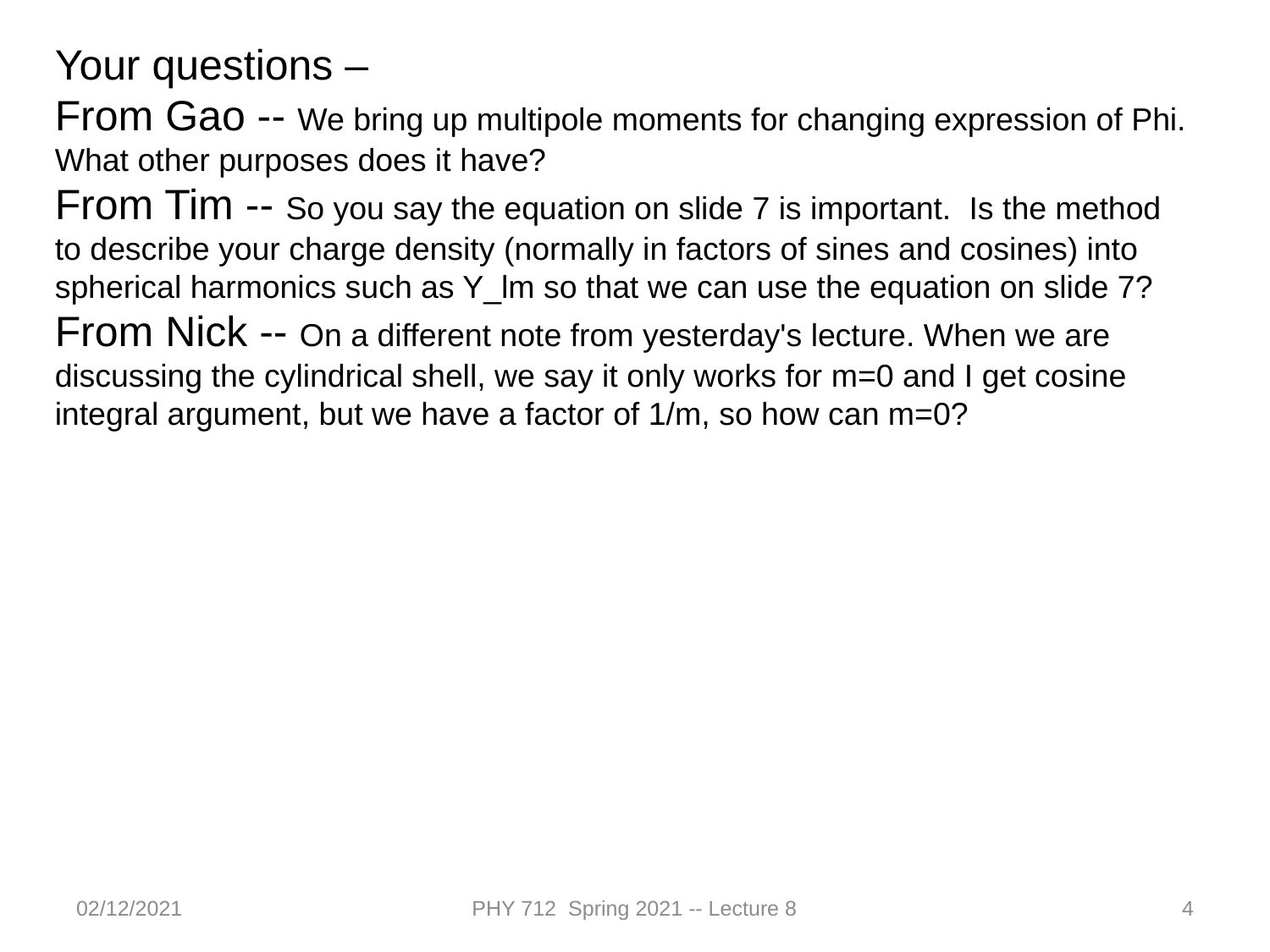

Your questions –
From Gao -- We bring up multipole moments for changing expression of Phi. What other purposes does it have?
From Tim -- So you say the equation on slide 7 is important.  Is the method to describe your charge density (normally in factors of sines and cosines) into spherical harmonics such as Y_lm so that we can use the equation on slide 7?
From Nick -- On a different note from yesterday's lecture. When we are discussing the cylindrical shell, we say it only works for m=0 and I get cosine integral argument, but we have a factor of 1/m, so how can m=0?
02/12/2021
PHY 712  Spring 2021 -- Lecture 8
4